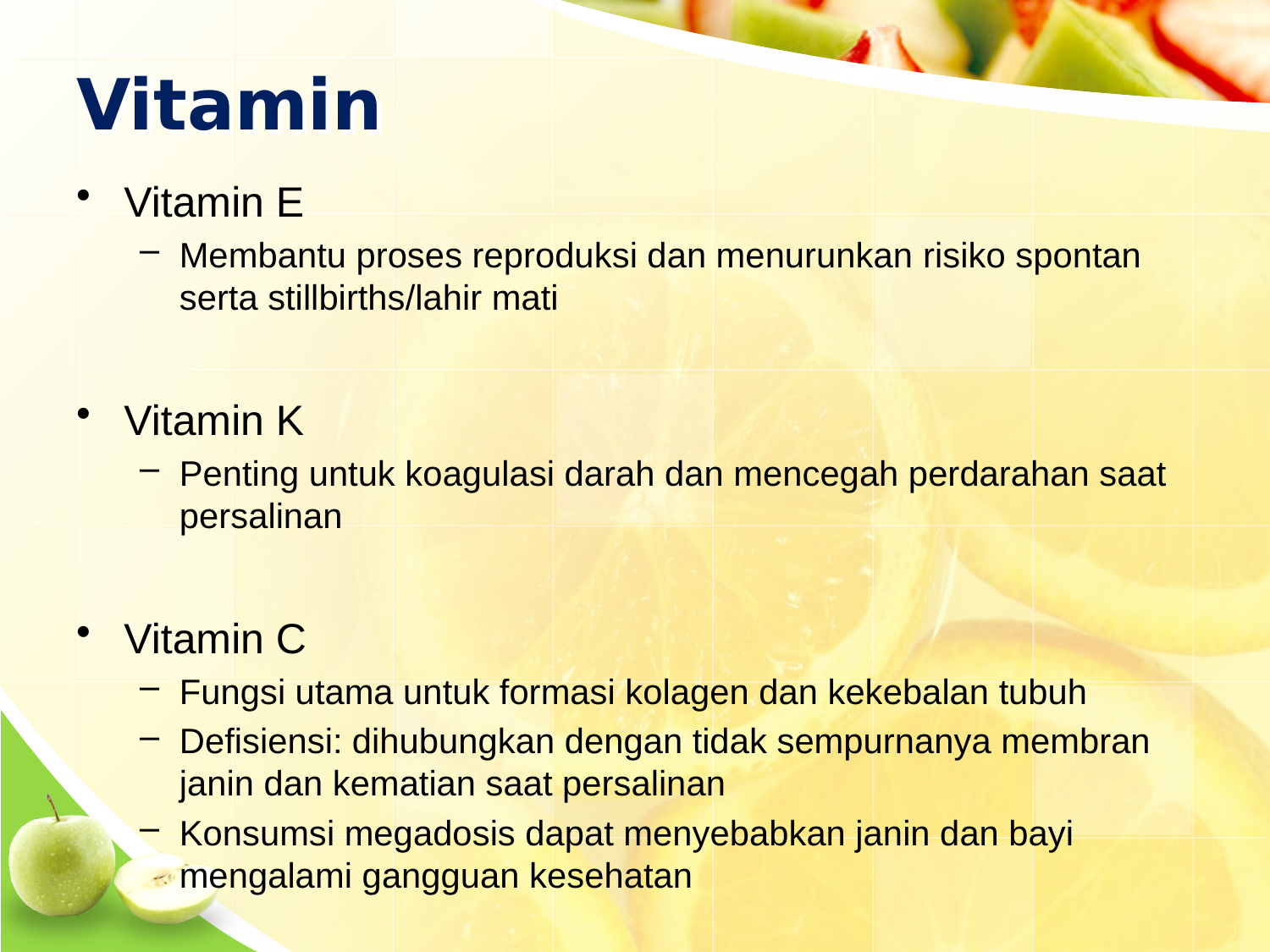

# Vitamin
Vitamin E
Membantu proses reproduksi dan menurunkan risiko spontan serta stillbirths/lahir mati

Vitamin K
Penting untuk koagulasi darah dan mencegah perdarahan saat persalinan

Vitamin C
Fungsi utama untuk formasi kolagen dan kekebalan tubuh
Defisiensi: dihubungkan dengan tidak sempurnanya membran janin dan kematian saat persalinan
Konsumsi megadosis dapat menyebabkan janin dan bayi mengalami gangguan kesehatan